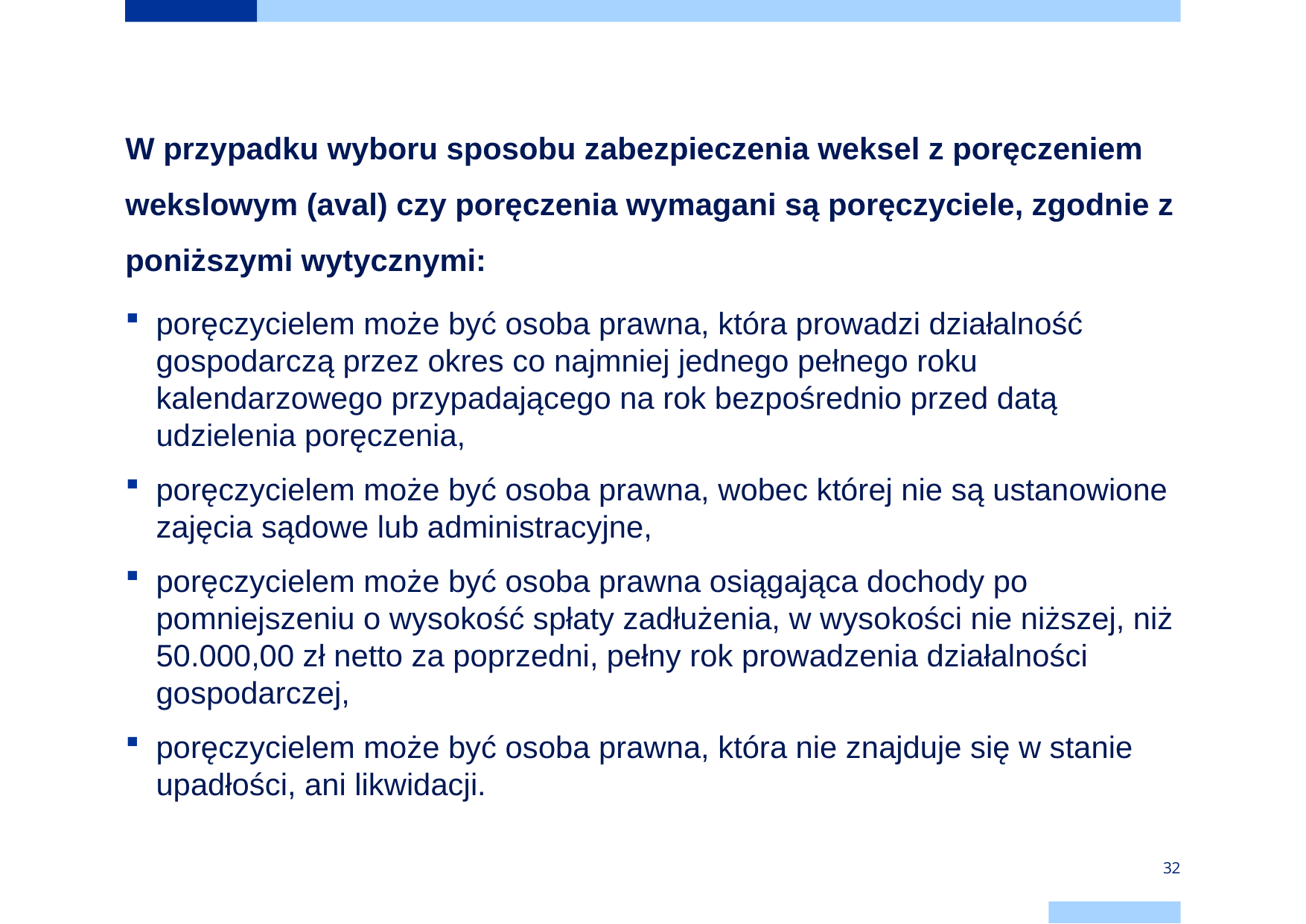

# W przypadku wyboru sposobu zabezpieczenia weksel z poręczeniem wekslowym (aval) czy poręczenia wymagani są poręczyciele, zgodnie z poniższymi wytycznymi:
poręczycielem może być osoba prawna, która prowadzi działalność gospodarczą przez okres co najmniej jednego pełnego roku kalendarzowego przypadającego na rok bezpośrednio przed datą udzielenia poręczenia,
poręczycielem może być osoba prawna, wobec której nie są ustanowione zajęcia sądowe lub administracyjne,
poręczycielem może być osoba prawna osiągająca dochody po pomniejszeniu o wysokość spłaty zadłużenia, w wysokości nie niższej, niż 50.000,00 zł netto za poprzedni, pełny rok prowadzenia działalności gospodarczej,
poręczycielem może być osoba prawna, która nie znajduje się w stanie upadłości, ani likwidacji.
32